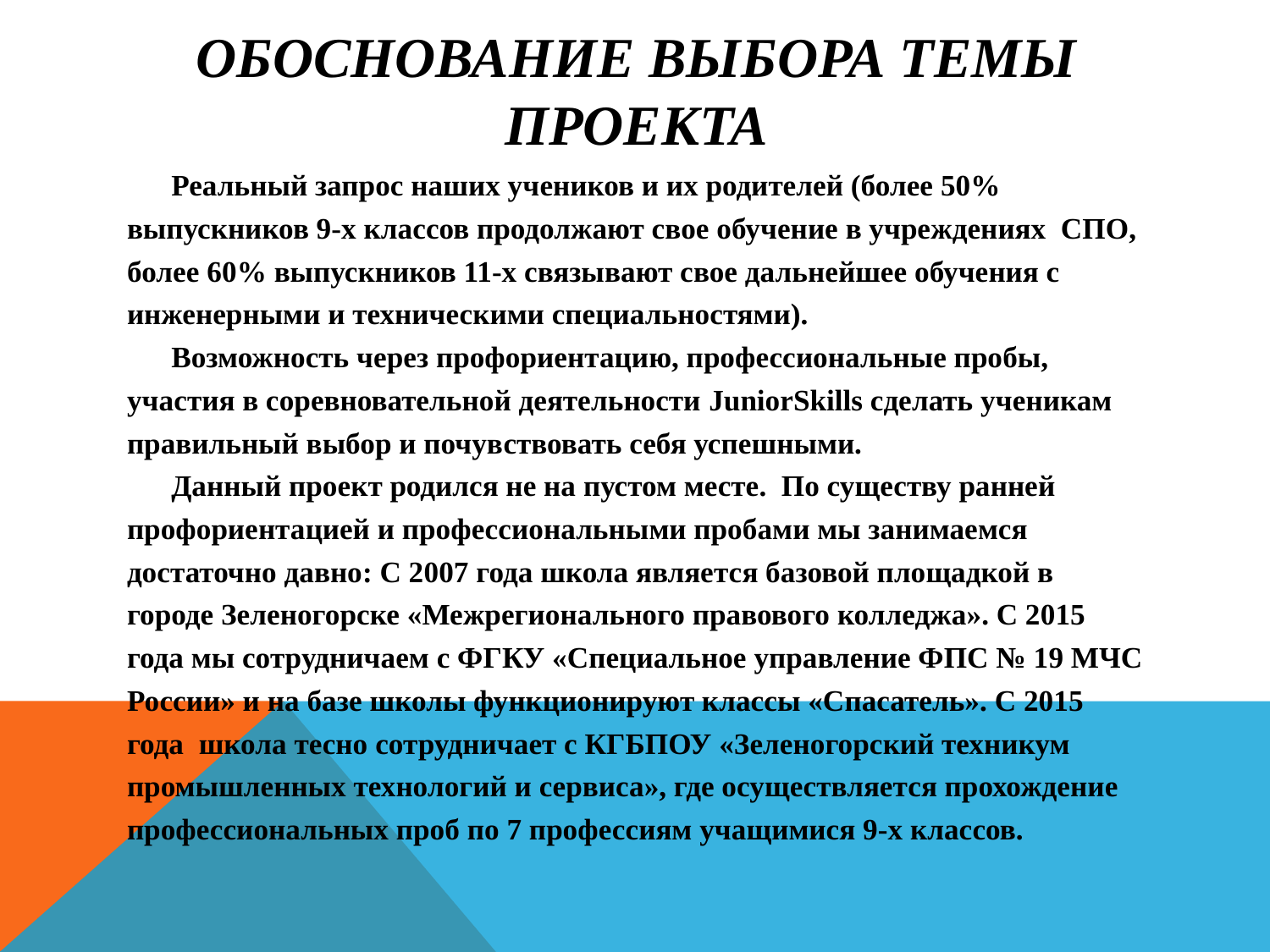

# Обоснование выбора темы проекта
Реальный запрос наших учеников и их родителей (более 50% выпускников 9-х классов продолжают свое обучение в учреждениях  СПО, более 60% выпускников 11-х связывают свое дальнейшее обучения с инженерными и техническими специальностями).
Возможность через профориентацию, профессиональные пробы, участия в соревновательной деятельности JuniorSkills сделать ученикам правильный выбор и почувствовать себя успешными.
Данный проект родился не на пустом месте.  По существу ранней профориентацией и профессиональными пробами мы занимаемся достаточно давно: С 2007 года школа является базовой площадкой в городе Зеленогорске «Межрегионального правового колледжа». С 2015 года мы сотрудничаем с ФГКУ «Специальное управление ФПС № 19 МЧС России» и на базе школы функционируют классы «Спасатель». С 2015 года  школа тесно сотрудничает с КГБПОУ «Зеленогорский техникум промышленных технологий и сервиса», где осуществляется прохождение профессиональных проб по 7 профессиям учащимися 9-х классов.